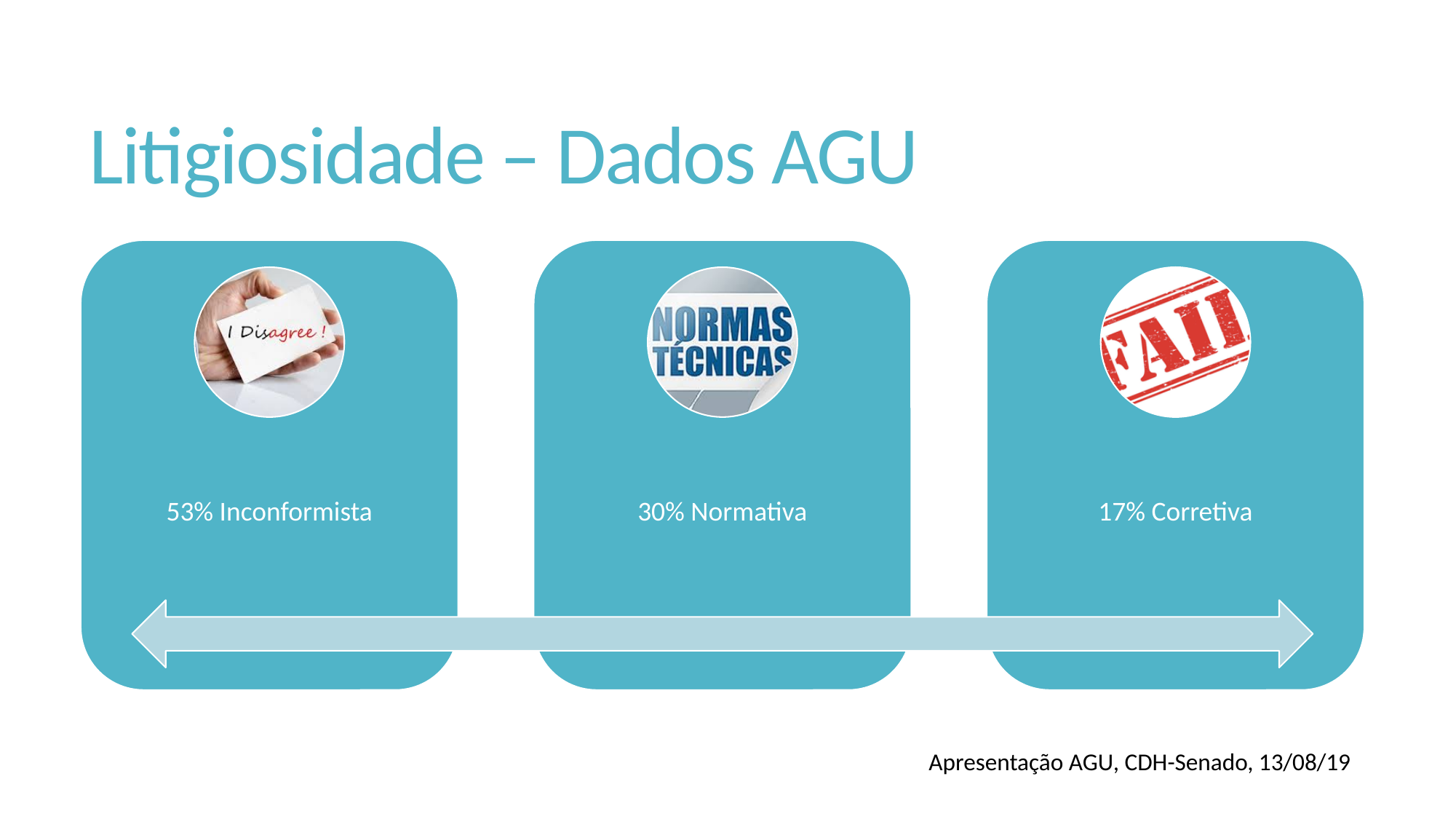

# Litigiosidade – Dados AGU
53% Inconformista
30% Normativa
17% Corretiva
Apresentação AGU, CDH-Senado, 13/08/19